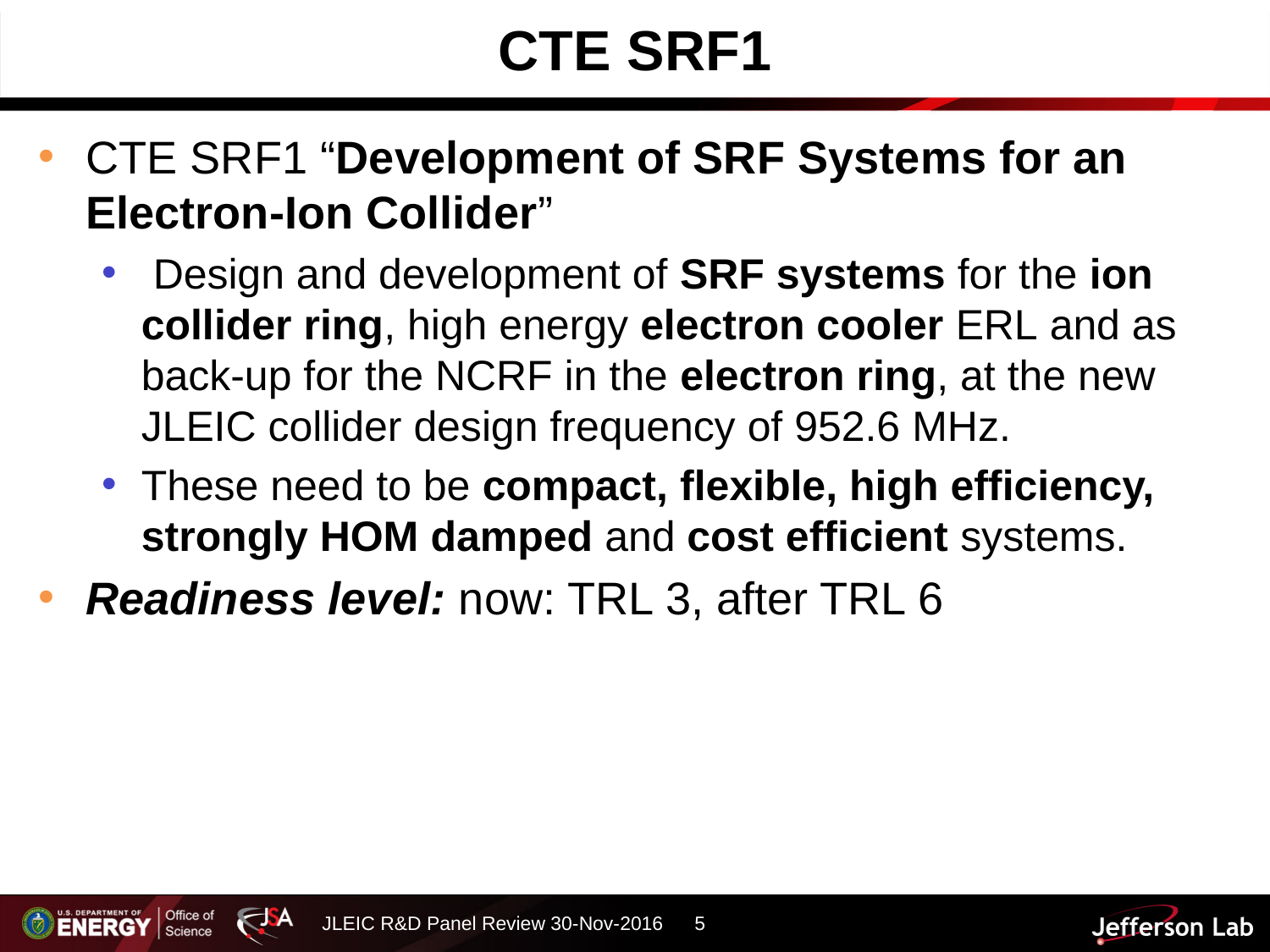

# CTE SRF1
CTE SRF1 “Development of SRF Systems for an Electron-Ion Collider”
 Design and development of SRF systems for the ion collider ring, high energy electron cooler ERL and as back-up for the NCRF in the electron ring, at the new JLEIC collider design frequency of 952.6 MHz.
These need to be compact, flexible, high efficiency, strongly HOM damped and cost efficient systems.
Readiness level: now: TRL 3, after TRL 6